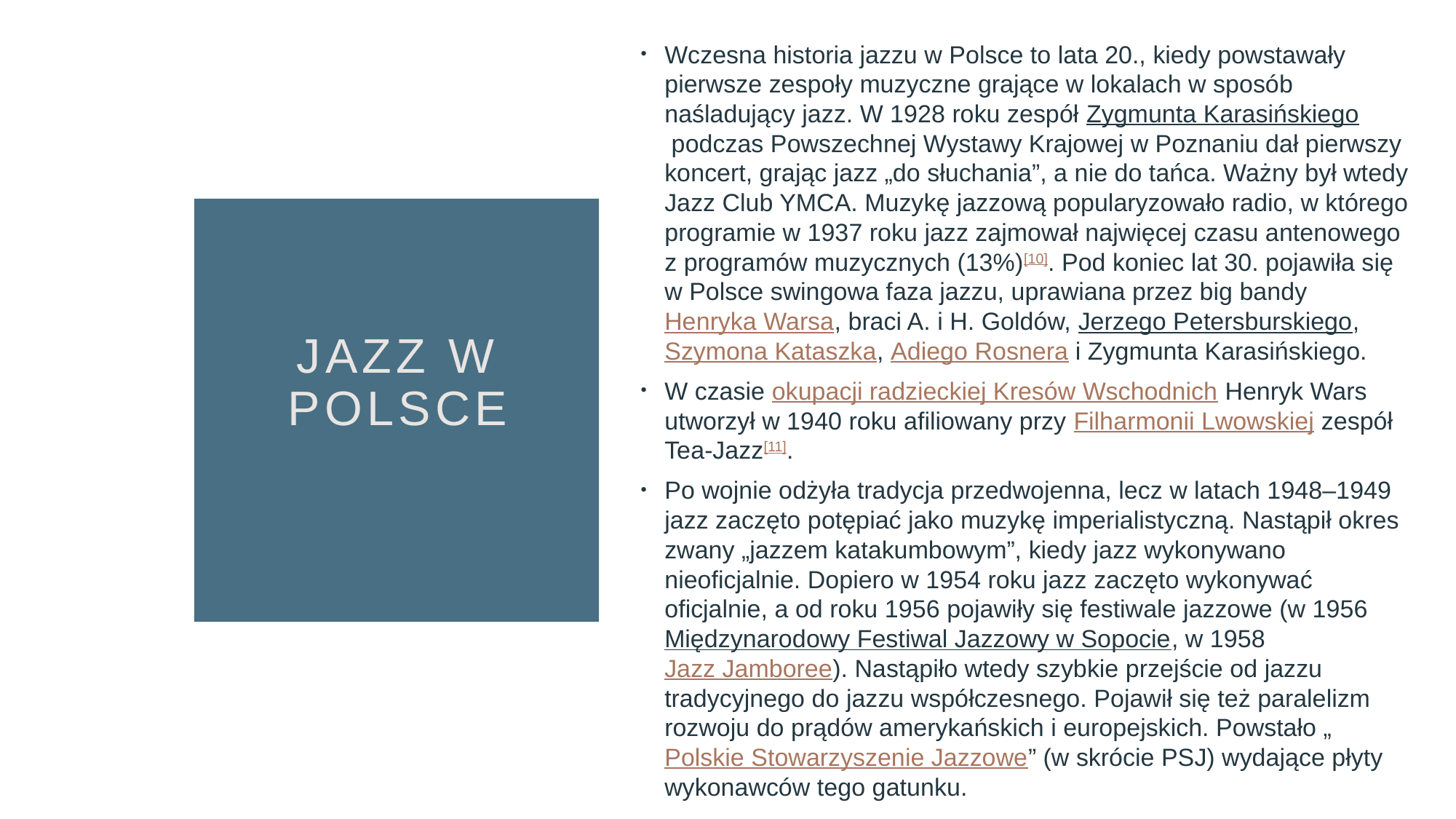

Wczesna historia jazzu w Polsce to lata 20., kiedy powstawały pierwsze zespoły muzyczne grające w lokalach w sposób naśladujący jazz. W 1928 roku zespół Zygmunta Karasińskiego podczas Powszechnej Wystawy Krajowej w Poznaniu dał pierwszy koncert, grając jazz „do słuchania”, a nie do tańca. Ważny był wtedy Jazz Club YMCA. Muzykę jazzową popularyzowało radio, w którego programie w 1937 roku jazz zajmował najwięcej czasu antenowego z programów muzycznych (13%)[10]. Pod koniec lat 30. pojawiła się w Polsce swingowa faza jazzu, uprawiana przez big bandy Henryka Warsa, braci A. i H. Goldów, Jerzego Petersburskiego, Szymona Kataszka, Adiego Rosnera i Zygmunta Karasińskiego.
W czasie okupacji radzieckiej Kresów Wschodnich Henryk Wars utworzył w 1940 roku afiliowany przy Filharmonii Lwowskiej zespół Tea-Jazz[11].
Po wojnie odżyła tradycja przedwojenna, lecz w latach 1948–1949 jazz zaczęto potępiać jako muzykę imperialistyczną. Nastąpił okres zwany „jazzem katakumbowym”, kiedy jazz wykonywano nieoficjalnie. Dopiero w 1954 roku jazz zaczęto wykonywać oficjalnie, a od roku 1956 pojawiły się festiwale jazzowe (w 1956 Międzynarodowy Festiwal Jazzowy w Sopocie, w 1958 Jazz Jamboree). Nastąpiło wtedy szybkie przejście od jazzu tradycyjnego do jazzu współczesnego. Pojawił się też paralelizm rozwoju do prądów amerykańskich i europejskich. Powstało „Polskie Stowarzyszenie Jazzowe” (w skrócie PSJ) wydające płyty wykonawców tego gatunku.

# Jazz w Polsce